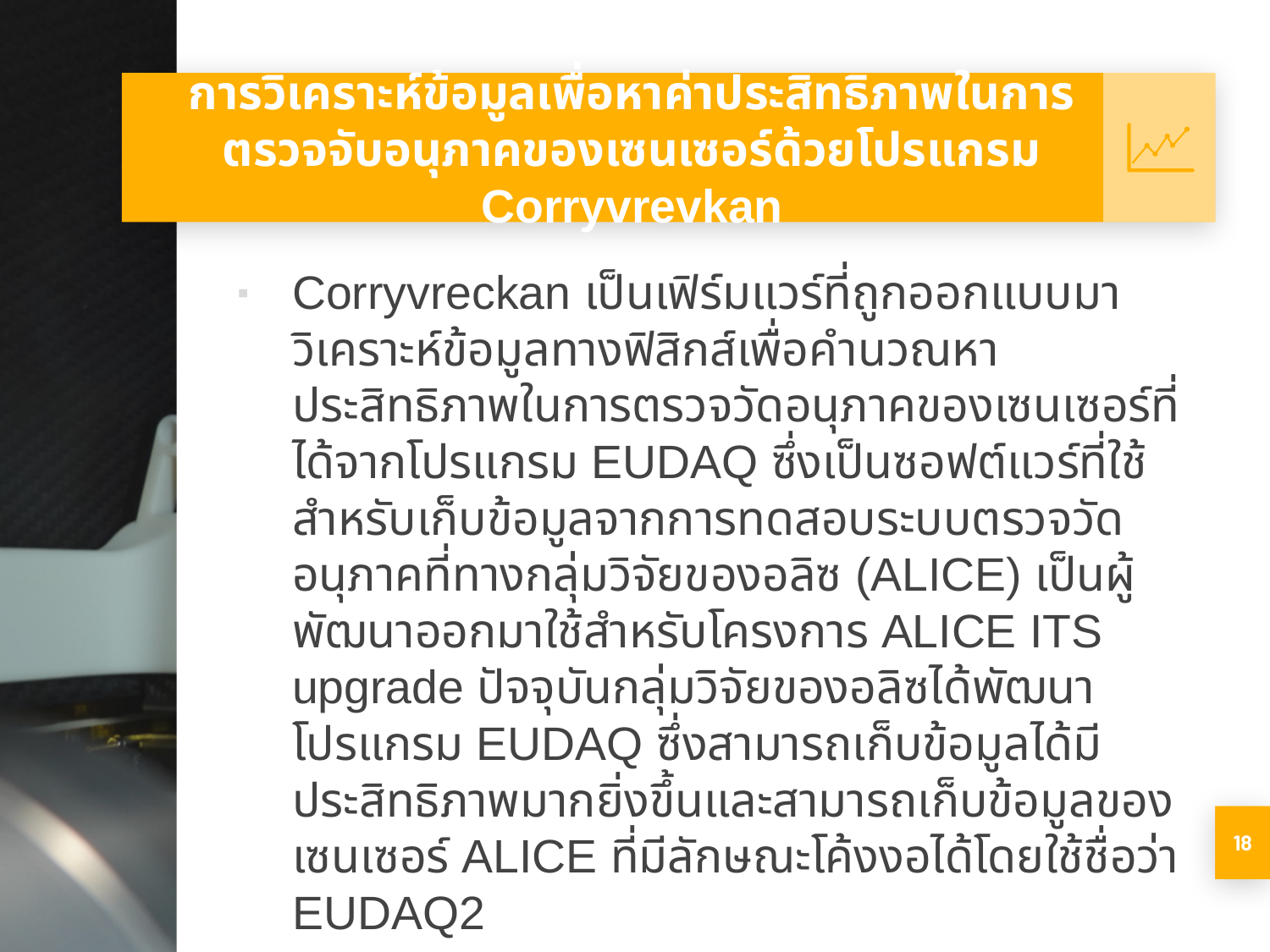

# การวิเคราะห์ข้อมูลเพื่อหาค่าประสิทธิภาพในการตรวจจับอนุภาคของเซนเซอร์ด้วยโปรแกรม Corryvrevkan

Corryvreckan เป็นเฟิร์มแวร์ที่ถูกออกแบบมาวิเคราะห์ข้อมูลทางฟิสิกส์เพื่อคำนวณหาประสิทธิภาพในการตรวจวัดอนุภาคของเซนเซอร์ที่ได้จากโปรแกรม EUDAQ ซึ่งเป็นซอฟต์แวร์ที่ใช้สำหรับเก็บข้อมูลจากการทดสอบระบบตรวจวัดอนุภาคที่ทางกลุ่มวิจัยของอลิซ (ALICE) เป็นผู้พัฒนาออกมาใช้สำหรับโครงการ ALICE ITS upgrade ปัจจุบันกลุ่มวิจัยของอลิซได้พัฒนาโปรแกรม EUDAQ ซึ่งสามารถเก็บข้อมูลได้มีประสิทธิภาพมากยิ่งขึ้นและสามารถเก็บข้อมูลของเซนเซอร์ ALICE ที่มีลักษณะโค้งงอได้โดยใช้ชื่อว่า EUDAQ2

18